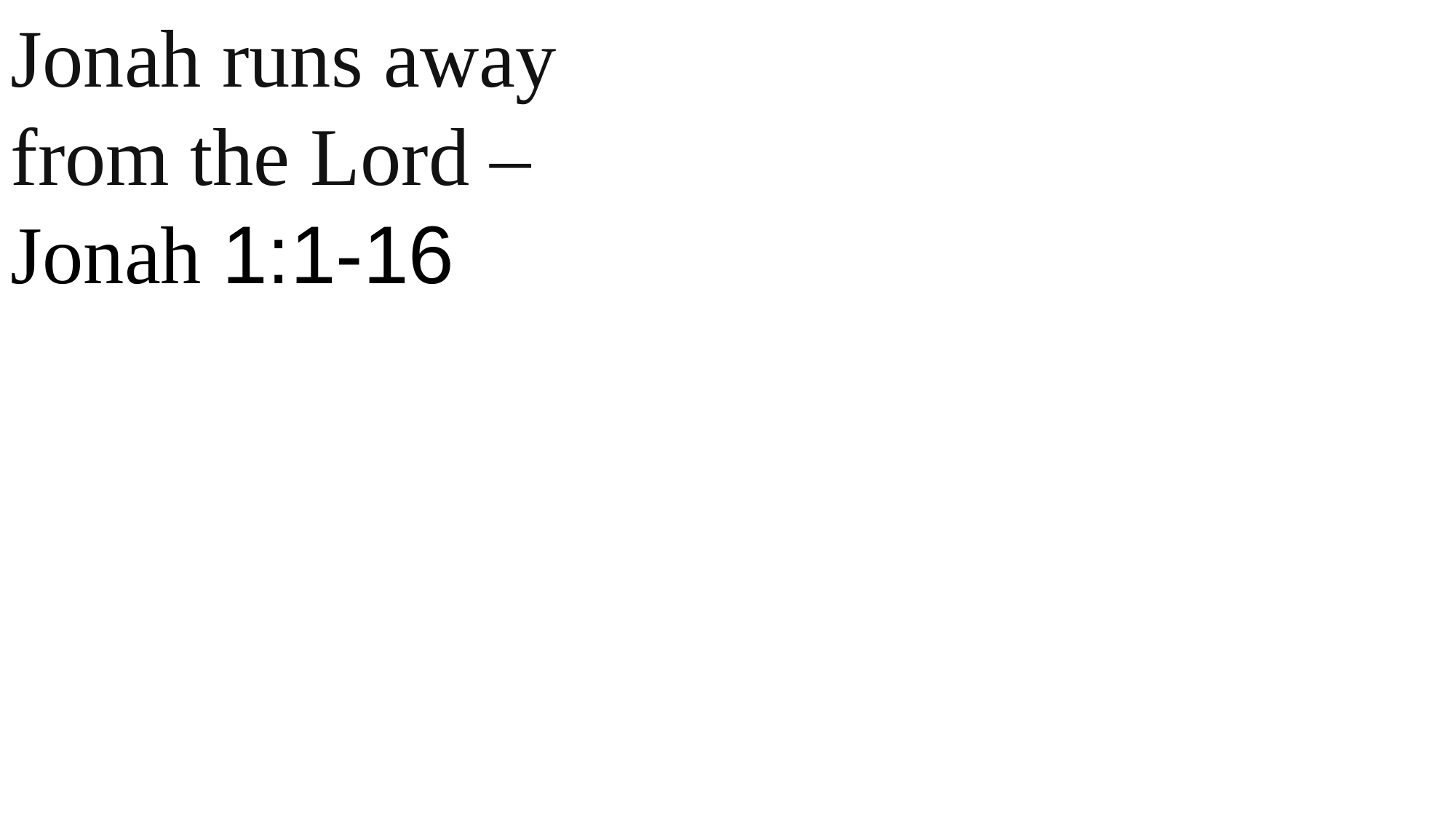

Jonah runs away from the Lord –  Jonah 1:1-16